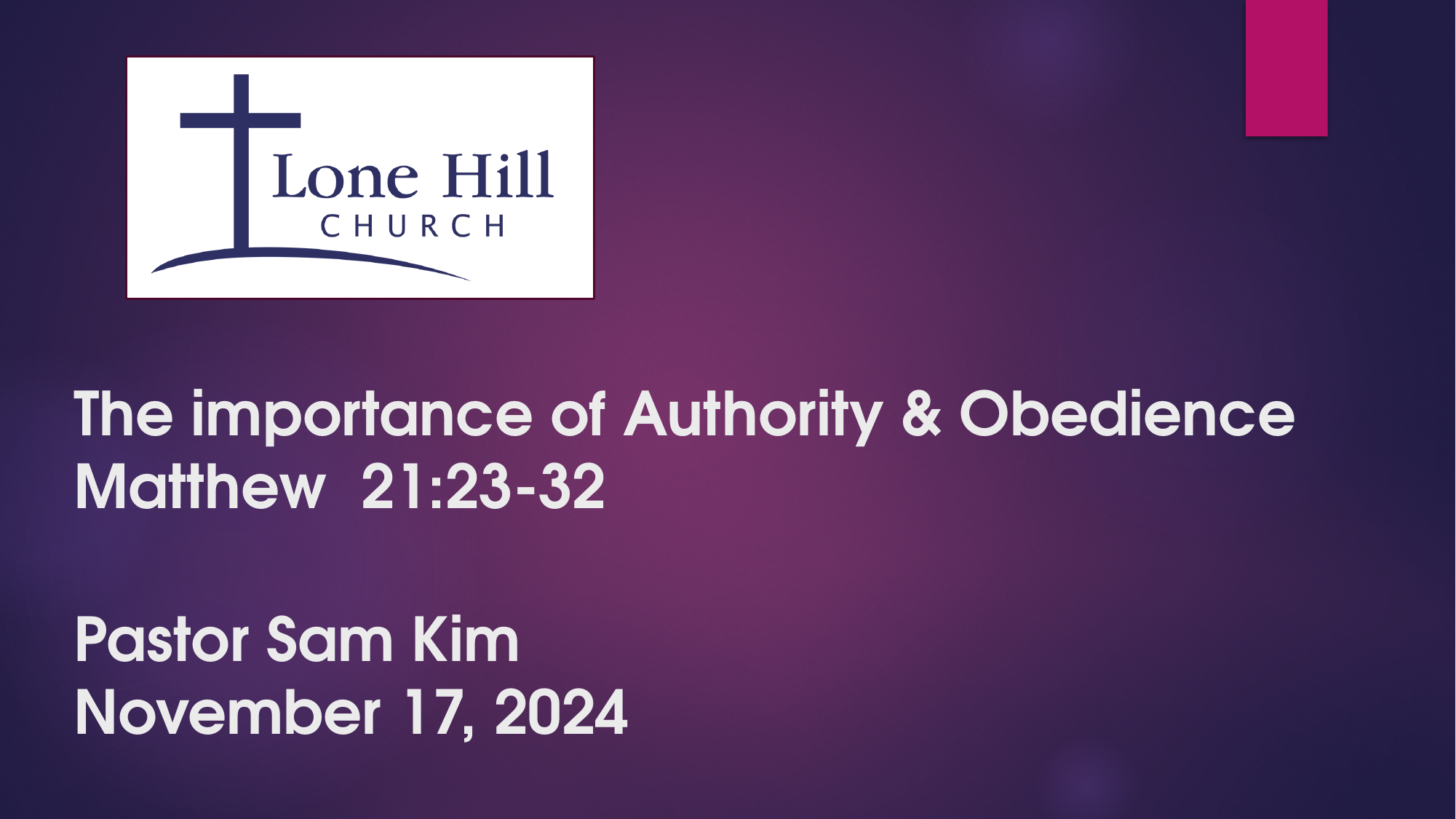

# The importance of Authority & Obedience Matthew  21:23-32 Pastor Sam Kim November 17, 2024